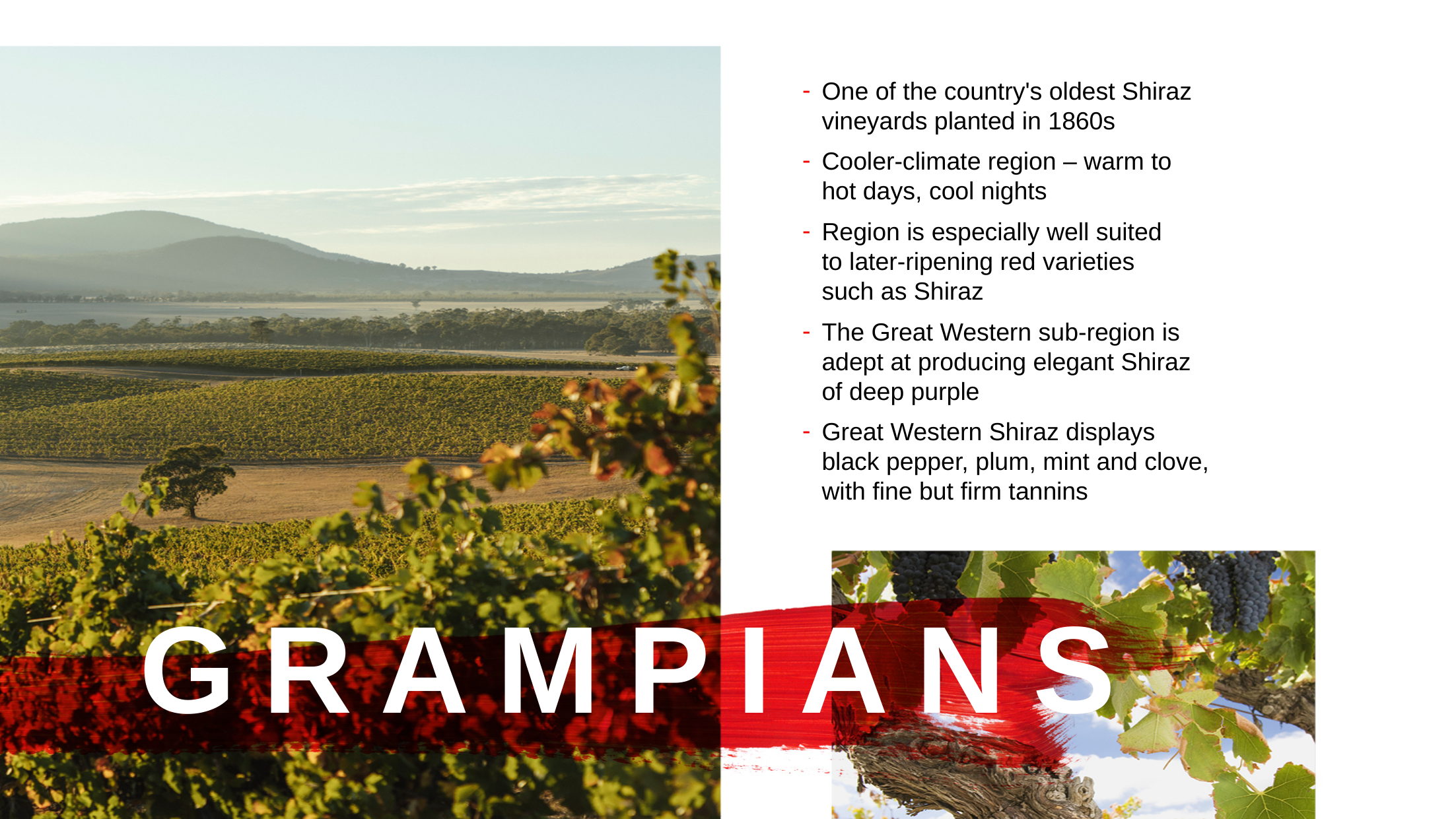

One of the country's oldest Shiraz vineyards planted in 1860s
Cooler-climate region – warm to hot days, cool nights
Region is especially well suited to later-ripening red varieties such as Shiraz
The Great Western sub-region is adept at producing elegant Shiraz of deep purple
Great Western Shiraz displays black pepper, plum, mint and clove, with fine but firm tannins
GRAMPIANS